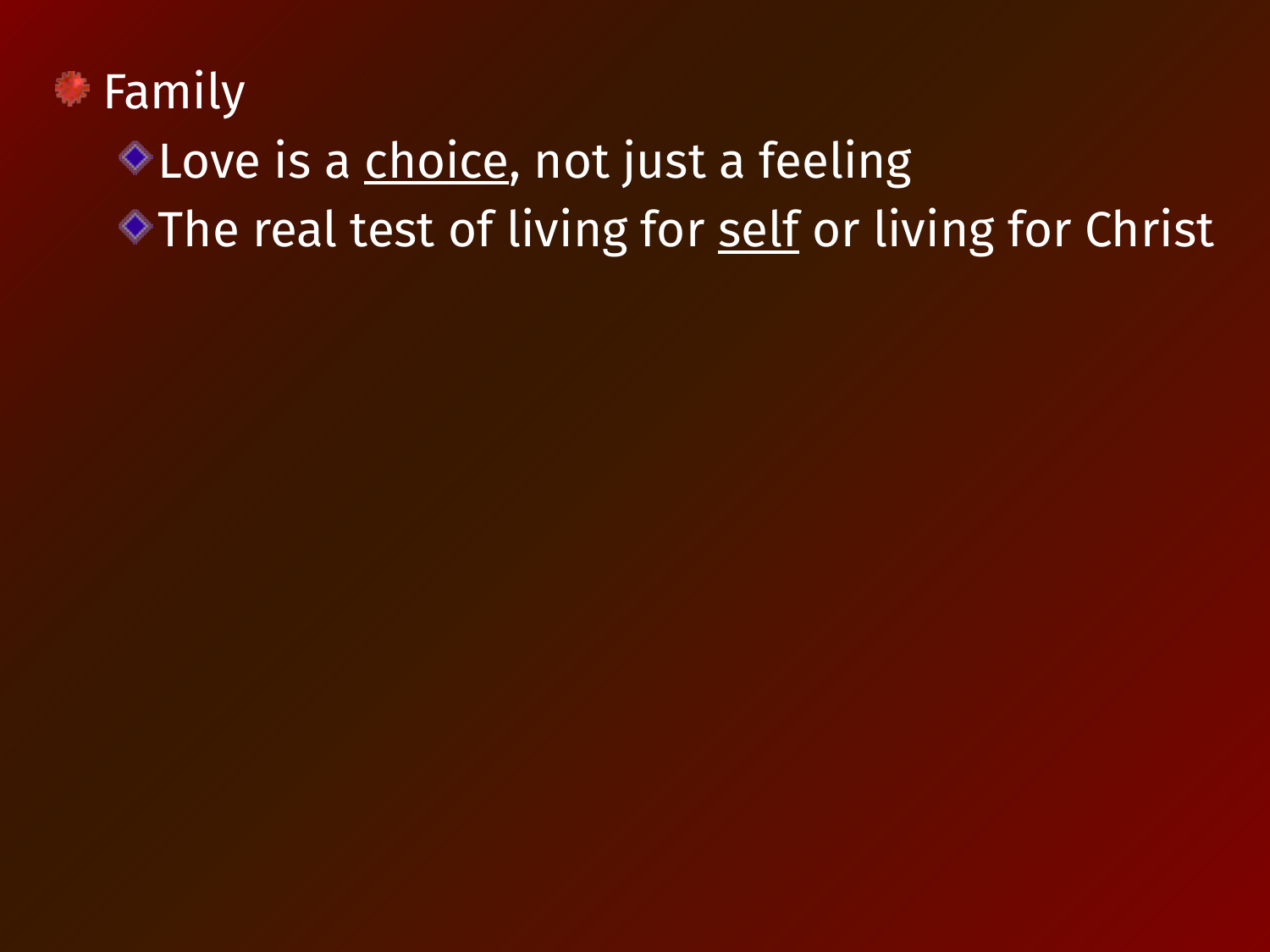

Family
Love is a choice, not just a feeling
The real test of living for self or living for Christ